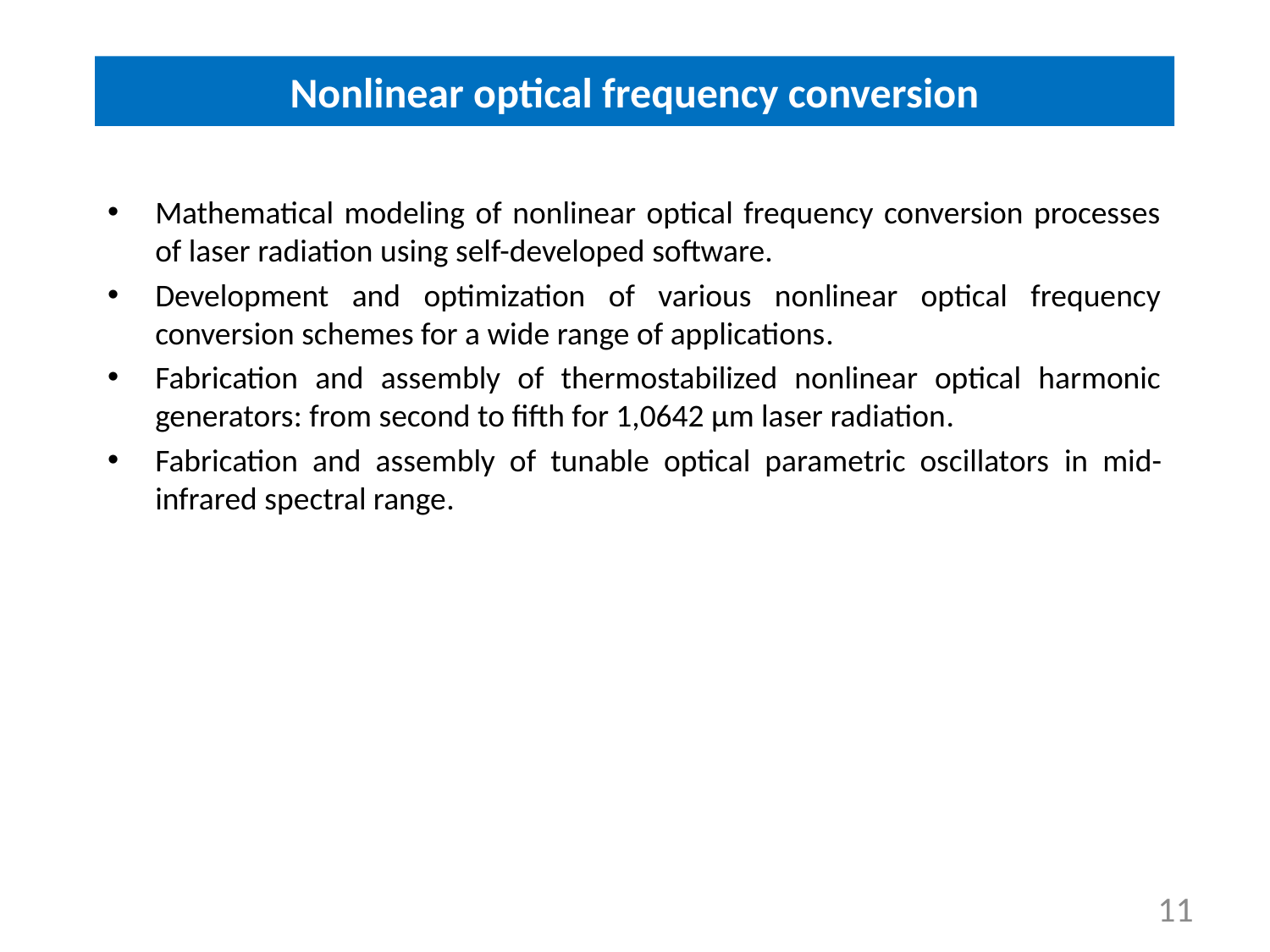

Nonlinear optical frequency conversion
Mathematical modeling of nonlinear optical frequency conversion processes of laser radiation using self-developed software.
Development and optimization of various nonlinear optical frequency conversion schemes for a wide range of applications.
Fabrication and assembly of thermostabilized nonlinear optical harmonic generators: from second to fifth for 1,0642 µm laser radiation.
Fabrication and assembly of tunable optical parametric oscillators in mid-infrared spectral range.

11